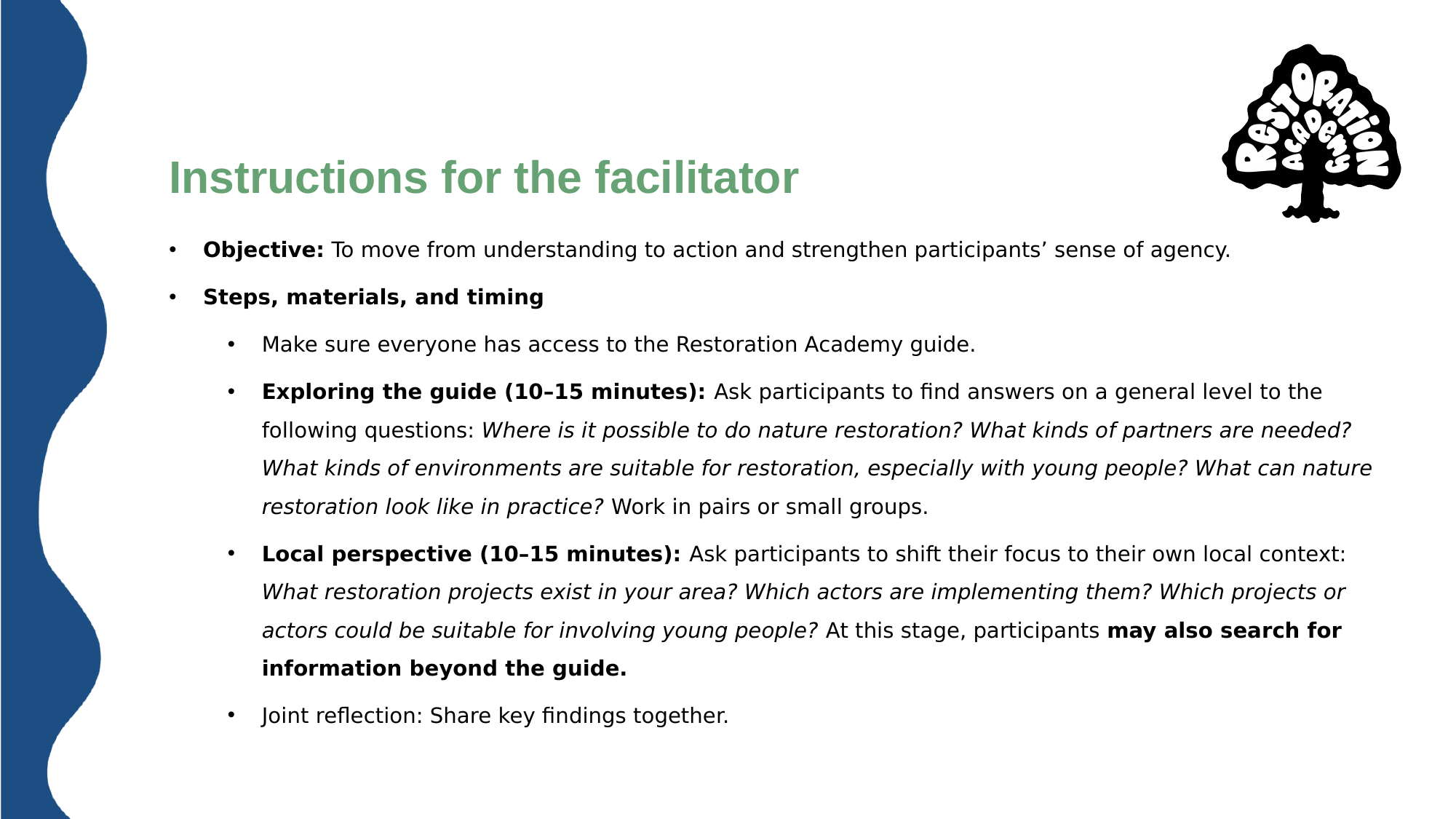

# Instructions for the facilitator
Objective: To move from understanding to action and strengthen participants’ sense of agency.
Steps, materials, and timing
Make sure everyone has access to the Restoration Academy guide.
Exploring the guide (10–15 minutes): Ask participants to find answers on a general level to the following questions: Where is it possible to do nature restoration? What kinds of partners are needed? What kinds of environments are suitable for restoration, especially with young people? What can nature restoration look like in practice? Work in pairs or small groups.
Local perspective (10–15 minutes): Ask participants to shift their focus to their own local context: What restoration projects exist in your area? Which actors are implementing them? Which projects or actors could be suitable for involving young people? At this stage, participants may also search for information beyond the guide.
Joint reflection: Share key findings together.